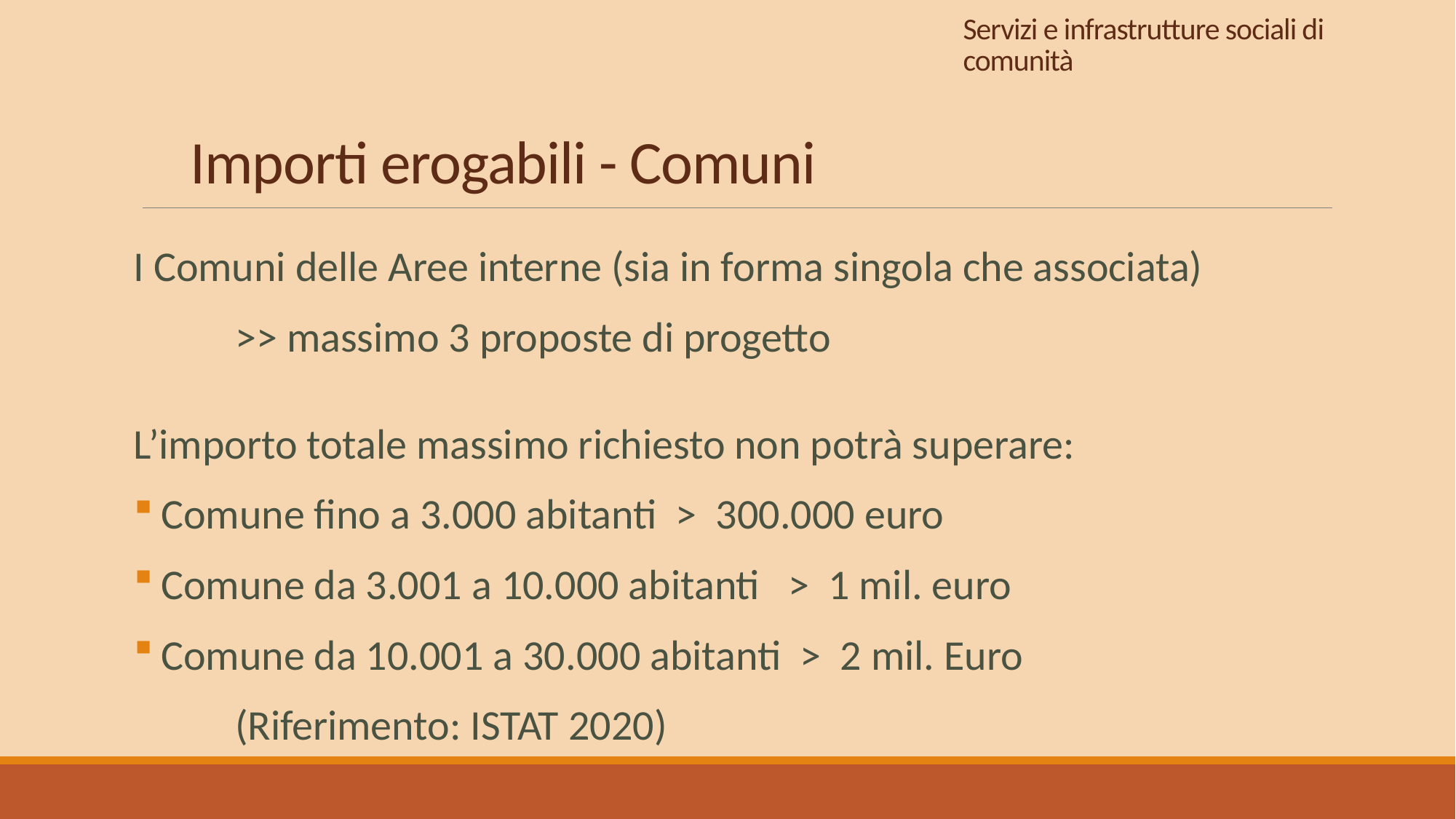

# Servizi e infrastrutture sociali di comunità
Importi erogabili - Comuni
I Comuni delle Aree interne (sia in forma singola che associata)
		>> massimo 3 proposte di progetto

L’importo totale massimo richiesto non potrà superare:
 Comune fino a 3.000 abitanti  >  300.000 euro
 Comune da 3.001 a 10.000 abitanti   >  1 mil. euro
 Comune da 10.001 a 30.000 abitanti  >  2 mil. Euro
			(Riferimento: ISTAT 2020)